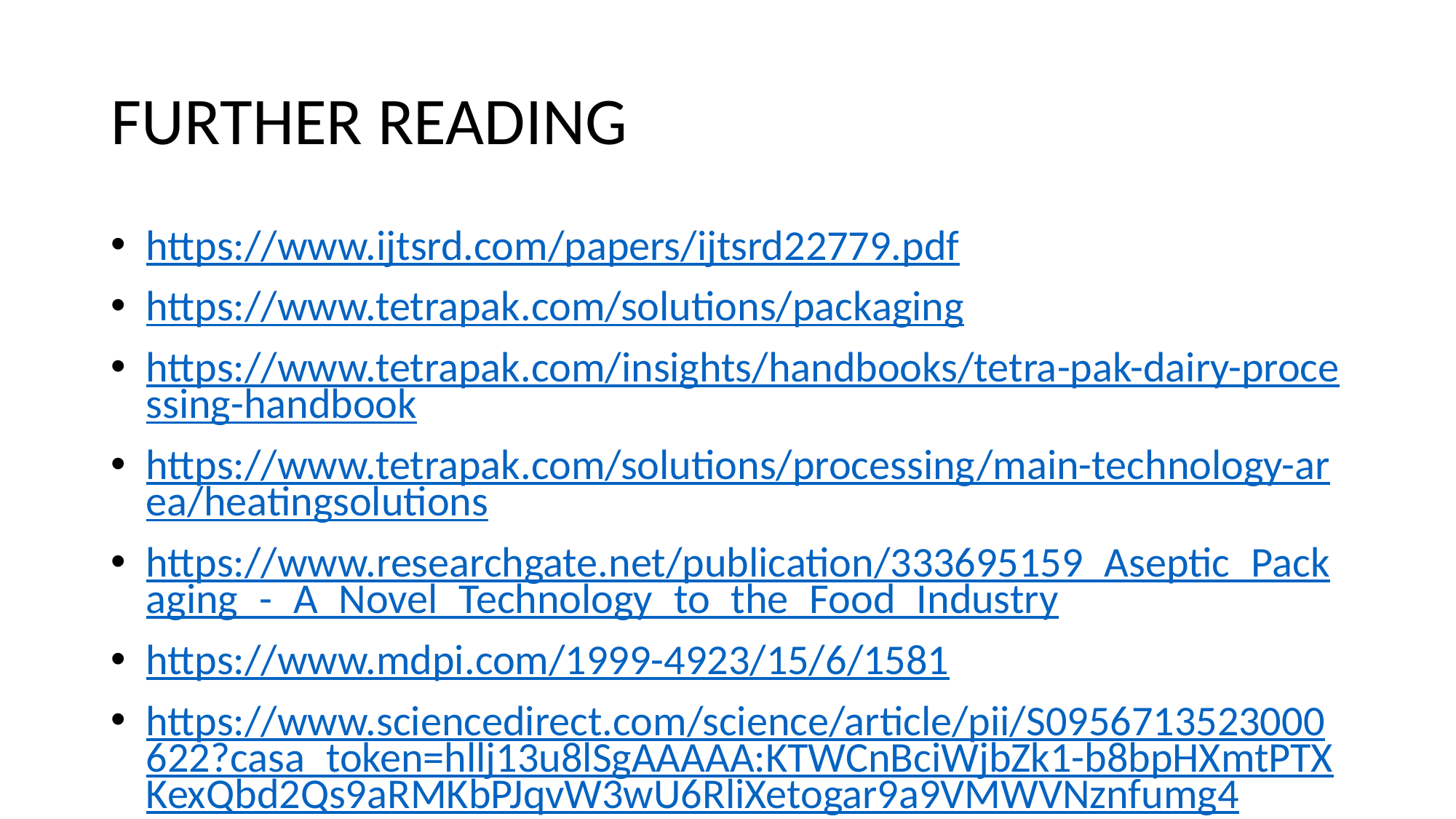

# FURTHER READING
https://www.ijtsrd.com/papers/ijtsrd22779.pdf
https://www.tetrapak.com/solutions/packaging
https://www.tetrapak.com/insights/handbooks/tetra-pak-dairy-processing-handbook
https://www.tetrapak.com/solutions/processing/main-technology-area/heatingsolutions
https://www.researchgate.net/publication/333695159_Aseptic_Packaging_-_A_Novel_Technology_to_the_Food_Industry
https://www.mdpi.com/1999-4923/15/6/1581
https://www.sciencedirect.com/science/article/pii/S0956713523000622?casa_token=hllj13u8lSgAAAAA:KTWCnBciWjbZk1-b8bpHXmtPTXKexQbd2Qs9aRMKbPJqvW3wU6RliXetogar9a9VMWVNznfumg4
https://www.sciencedirect.com/science/article/pii/S0956713523000622?casa_token=hllj13u8lSgAAAAA:KTWCnBciWjbZk1-b8bpHXmtPTXKexQbd2Qs9aRMKbPJqvW3wU6RliXetogar9a9VMWVNznfumg4